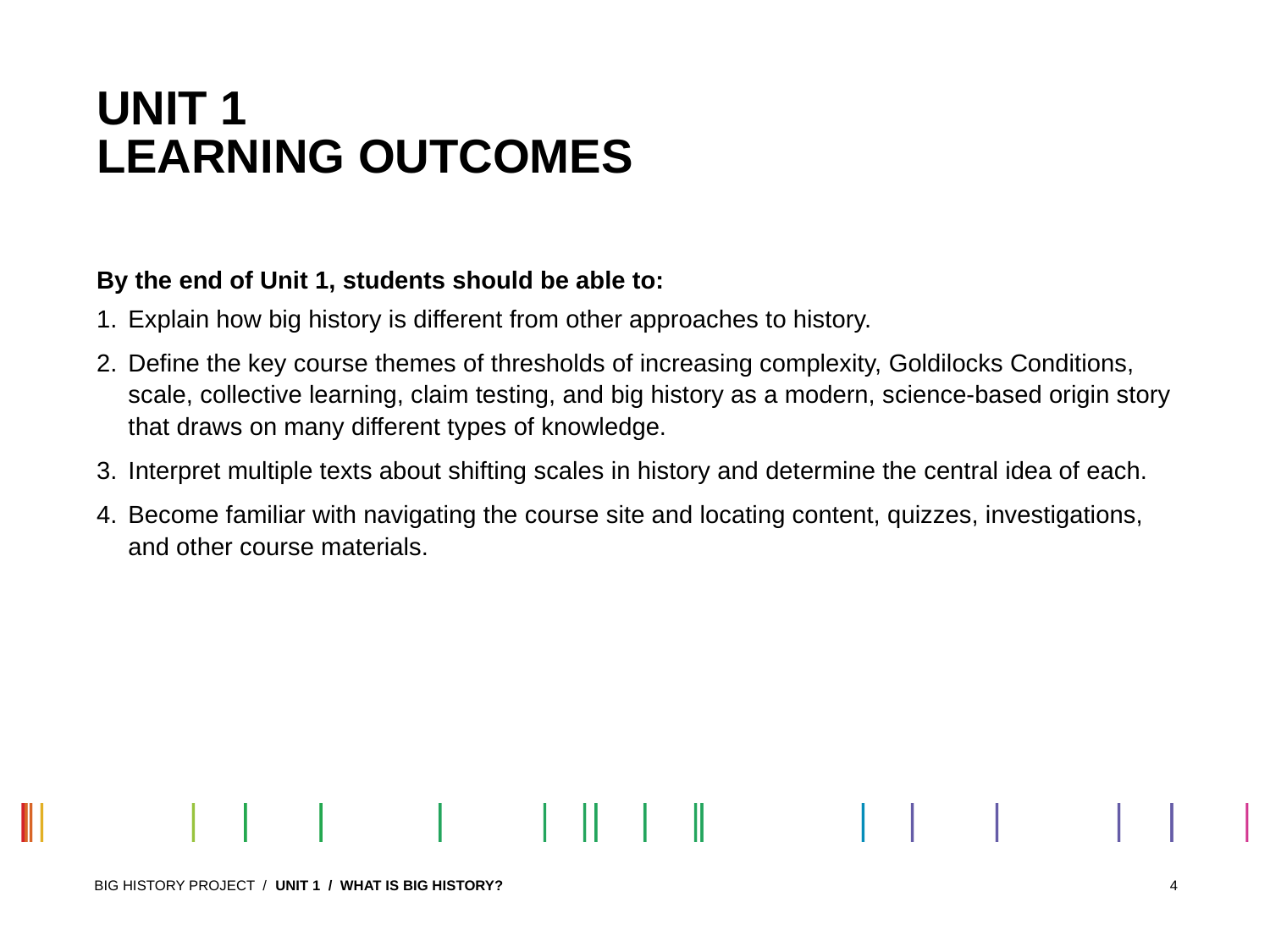

UNIT 1
LEARNING OUTCOMES
By the end of Unit 1, students should be able to:
Explain how big history is different from other approaches to history.
Define the key course themes of thresholds of increasing complexity, Goldilocks Conditions, scale, collective learning, claim testing, and big history as a modern, science-based origin story that draws on many different types of knowledge.
Interpret multiple texts about shifting scales in history and determine the central idea of each.
Become familiar with navigating the course site and locating content, quizzes, investigations, and other course materials.

BIG HISTORY PROJECT  /  UNIT 1  /  WHAT IS BIG HISTORY?
4